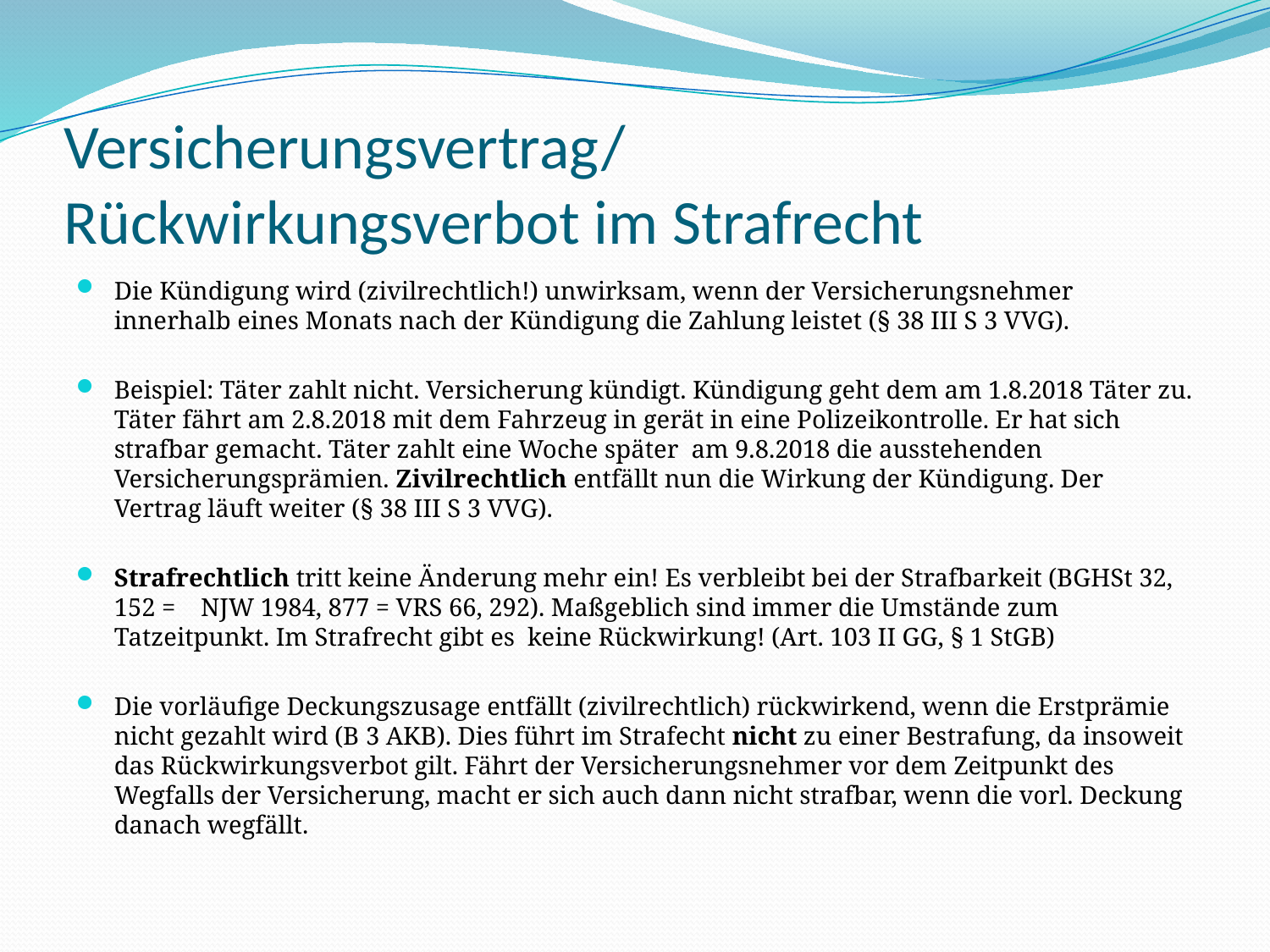

# Versicherungsvertrag/ Rückwirkungsverbot im Strafrecht
Die Kündigung wird (zivilrechtlich!) unwirksam, wenn der Versicherungsnehmer innerhalb eines Monats nach der Kündigung die Zahlung leistet (§ 38 III S 3 VVG).

Beispiel: Täter zahlt nicht. Versicherung kündigt. Kündigung geht dem am 1.8.2018 Täter zu. Täter fährt am 2.8.2018 mit dem Fahrzeug in gerät in eine Polizeikontrolle. Er hat sich strafbar gemacht. Täter zahlt eine Woche später  am 9.8.2018 die ausstehenden Versicherungsprämien. Zivilrechtlich entfällt nun die Wirkung der Kündigung. Der Vertrag läuft weiter (§ 38 III S 3 VVG).

Strafrechtlich tritt keine Änderung mehr ein! Es verbleibt bei der Strafbarkeit (BGHSt 32, 152 =    NJW 1984, 877 = VRS 66, 292). Maßgeblich sind immer die Umstände zum Tatzeitpunkt. Im Strafrecht gibt es  keine Rückwirkung! (Art. 103 II GG, § 1 StGB)

Die vorläufige Deckungszusage entfällt (zivilrechtlich) rückwirkend, wenn die Erstprämie nicht gezahlt wird (B 3 AKB). Dies führt im Strafecht nicht zu einer Bestrafung, da insoweit das Rückwirkungsverbot gilt. Fährt der Versicherungsnehmer vor dem Zeitpunkt des Wegfalls der Versicherung, macht er sich auch dann nicht strafbar, wenn die vorl. Deckung danach wegfällt.